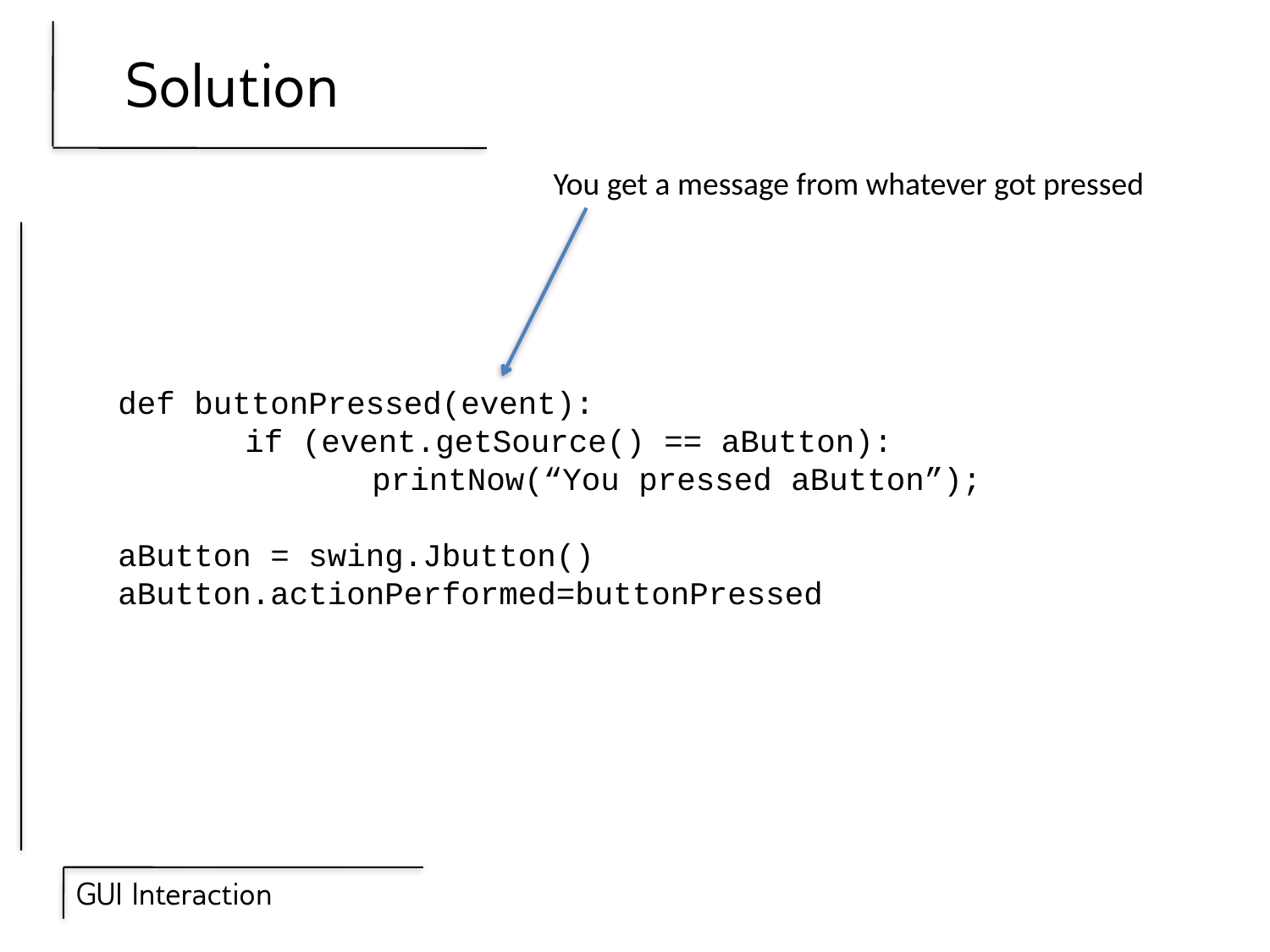

# Solution
You get a message from whatever got pressed
def buttonPressed(event):
	if (event.getSource() == aButton):
		printNow(“You pressed aButton”);

aButton = swing.Jbutton()
aButton.actionPerformed=buttonPressed